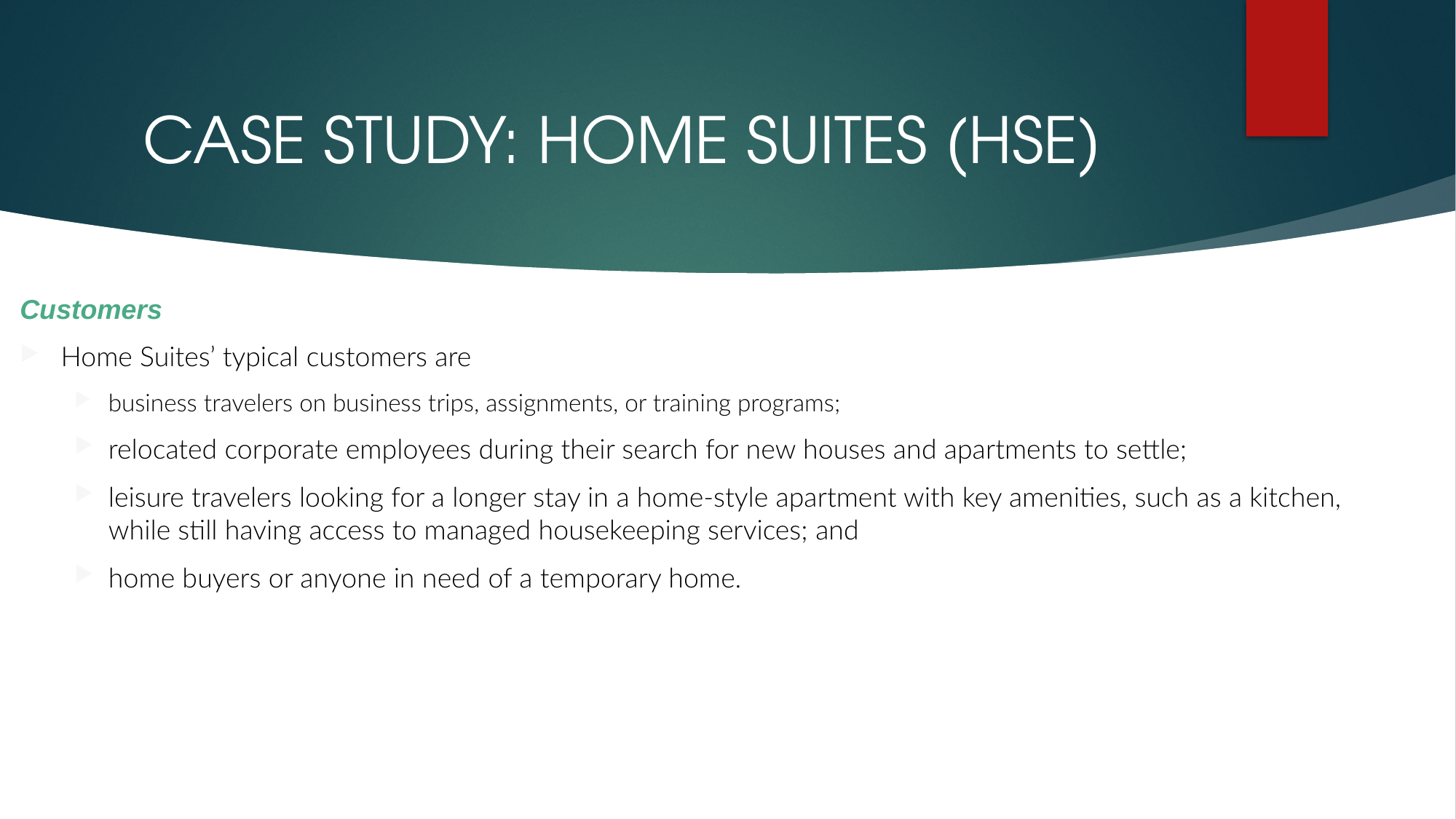

# CASE STUDY: HOME SUITES (HSE)

Customers
Home Suites’ typical customers are
business travelers on business trips, assignments, or training programs;
relocated corporate employees during their search for new houses and apartments to settle;
leisure travelers looking for a longer stay in a home-style apartment with key amenities, such as a kitchen, while still having access to managed housekeeping services; and
home buyers or anyone in need of a temporary home.